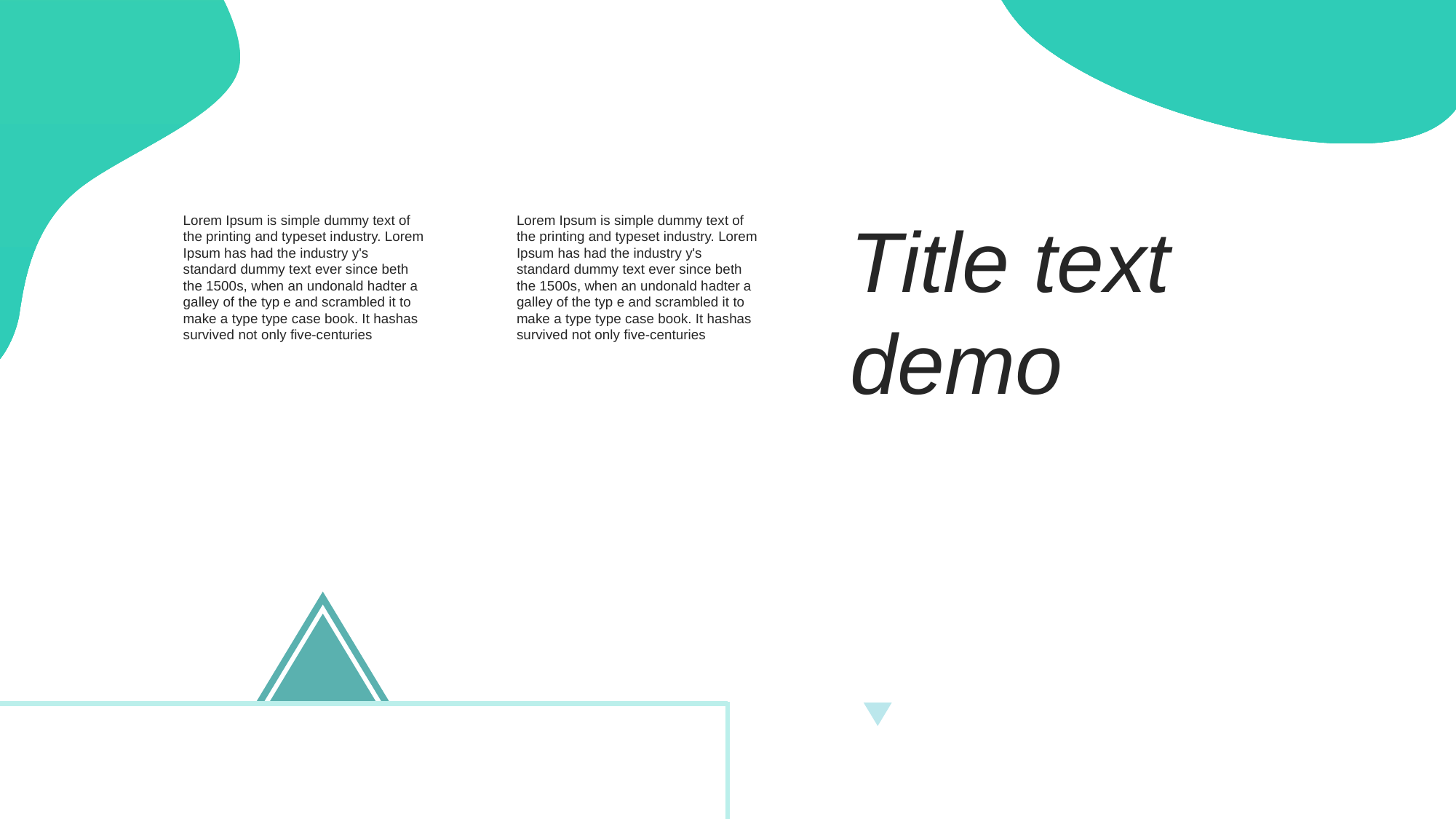

Title text demo
Lorem Ipsum is simple dummy text of the printing and typeset industry. Lorem Ipsum has had the industry y's standard dummy text ever since beth the 1500s, when an undonald hadter a galley of the typ e and scrambled it to make a type type case book. It hashas survived not only five-centuries
Lorem Ipsum is simple dummy text of the printing and typeset industry. Lorem Ipsum has had the industry y's standard dummy text ever since beth the 1500s, when an undonald hadter a galley of the typ e and scrambled it to make a type type case book. It hashas survived not only five-centuries